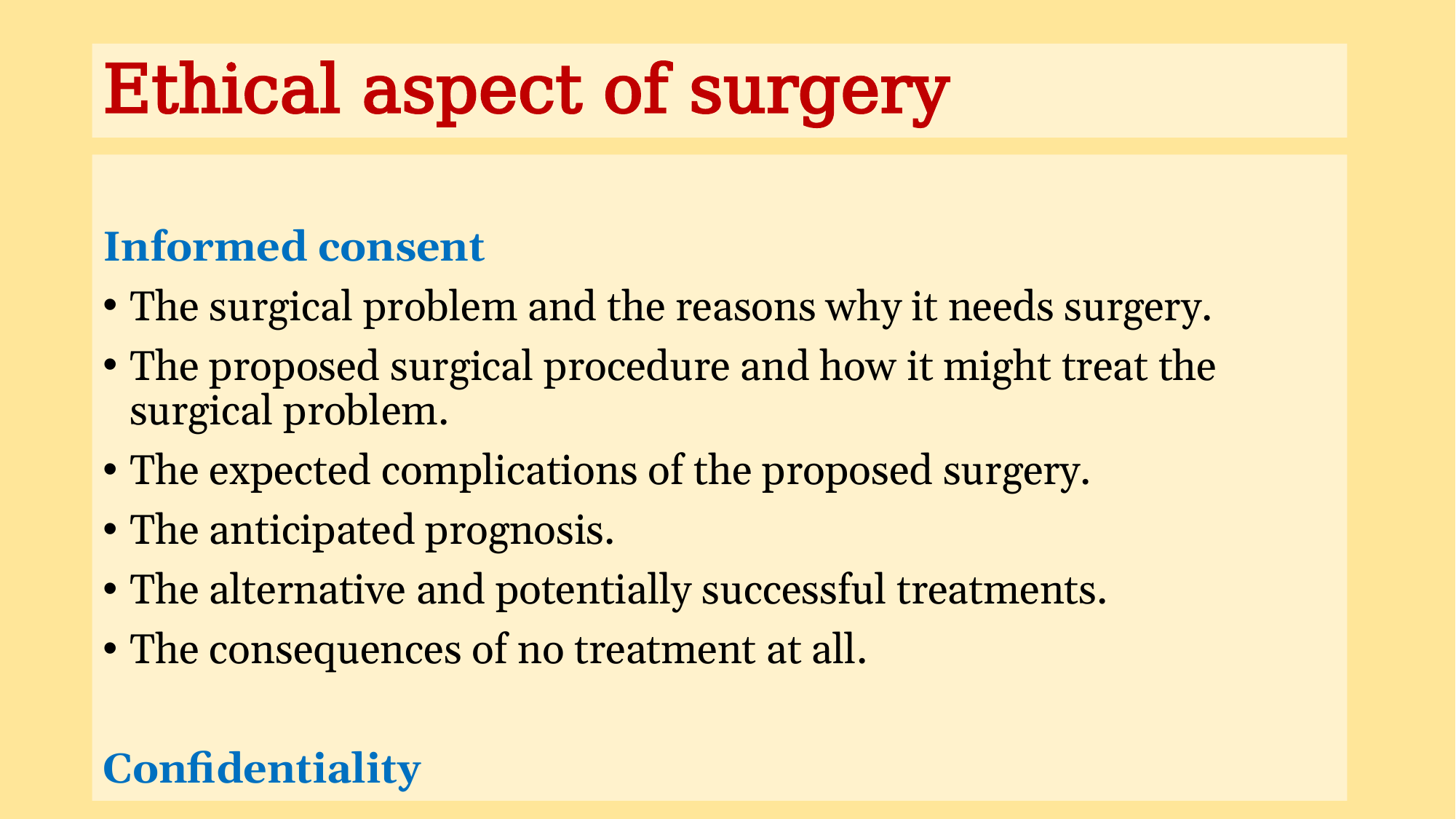

# Ethical aspect of surgery

Informed consent
The surgical problem and the reasons why it needs surgery.
The proposed surgical procedure and how it might treat the surgical problem.
The expected complications of the proposed surgery.
The anticipated prognosis.
The alternative and potentially successful treatments.
The consequences of no treatment at all.

Confidentiality